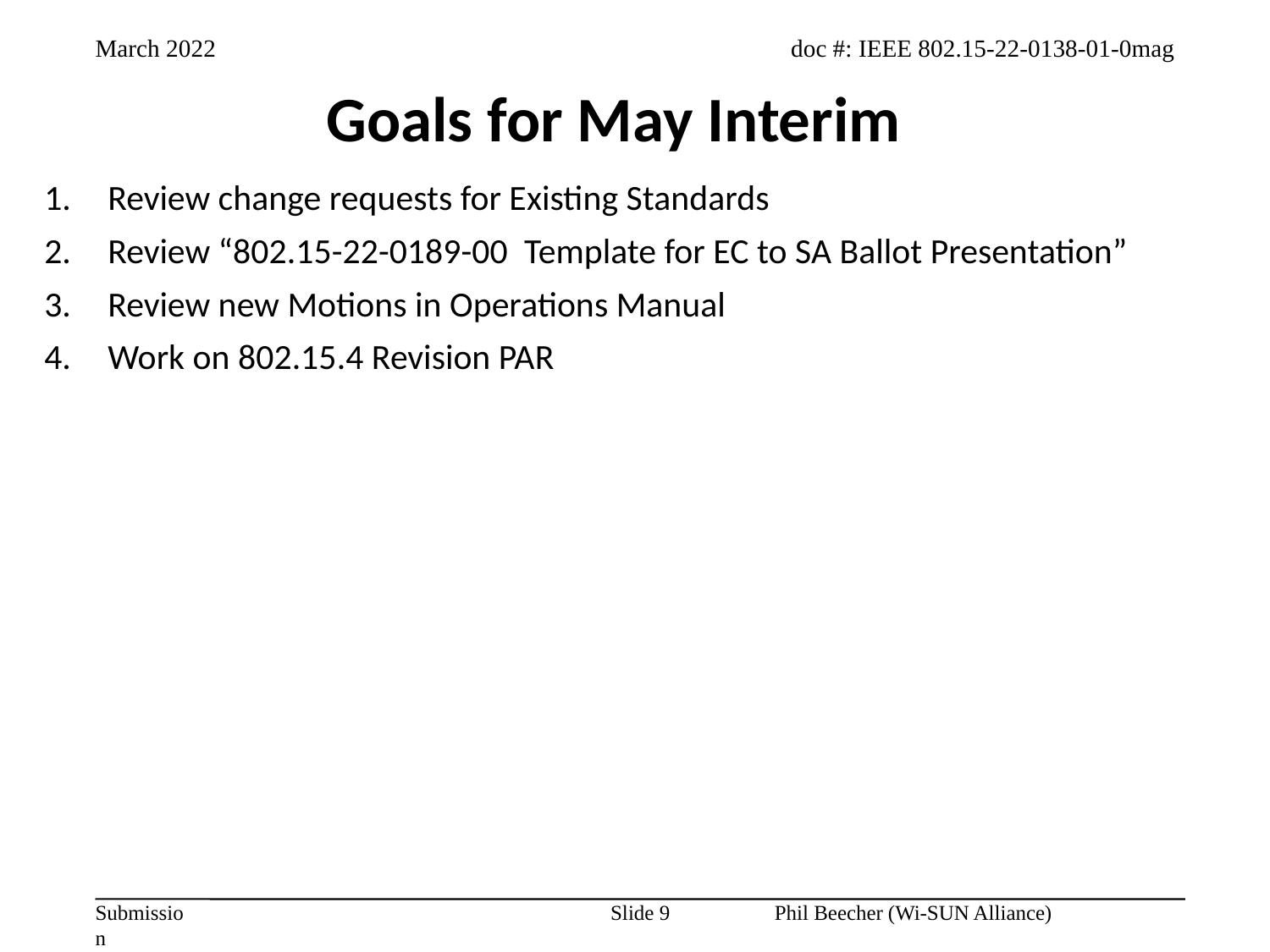

Goals for May Interim
Review change requests for Existing Standards
Review “802.15-22-0189-00  Template for EC to SA Ballot Presentation”
Review new Motions in Operations Manual
Work on 802.15.4 Revision PAR

Slide 9
Phil Beecher (Wi-SUN Alliance)